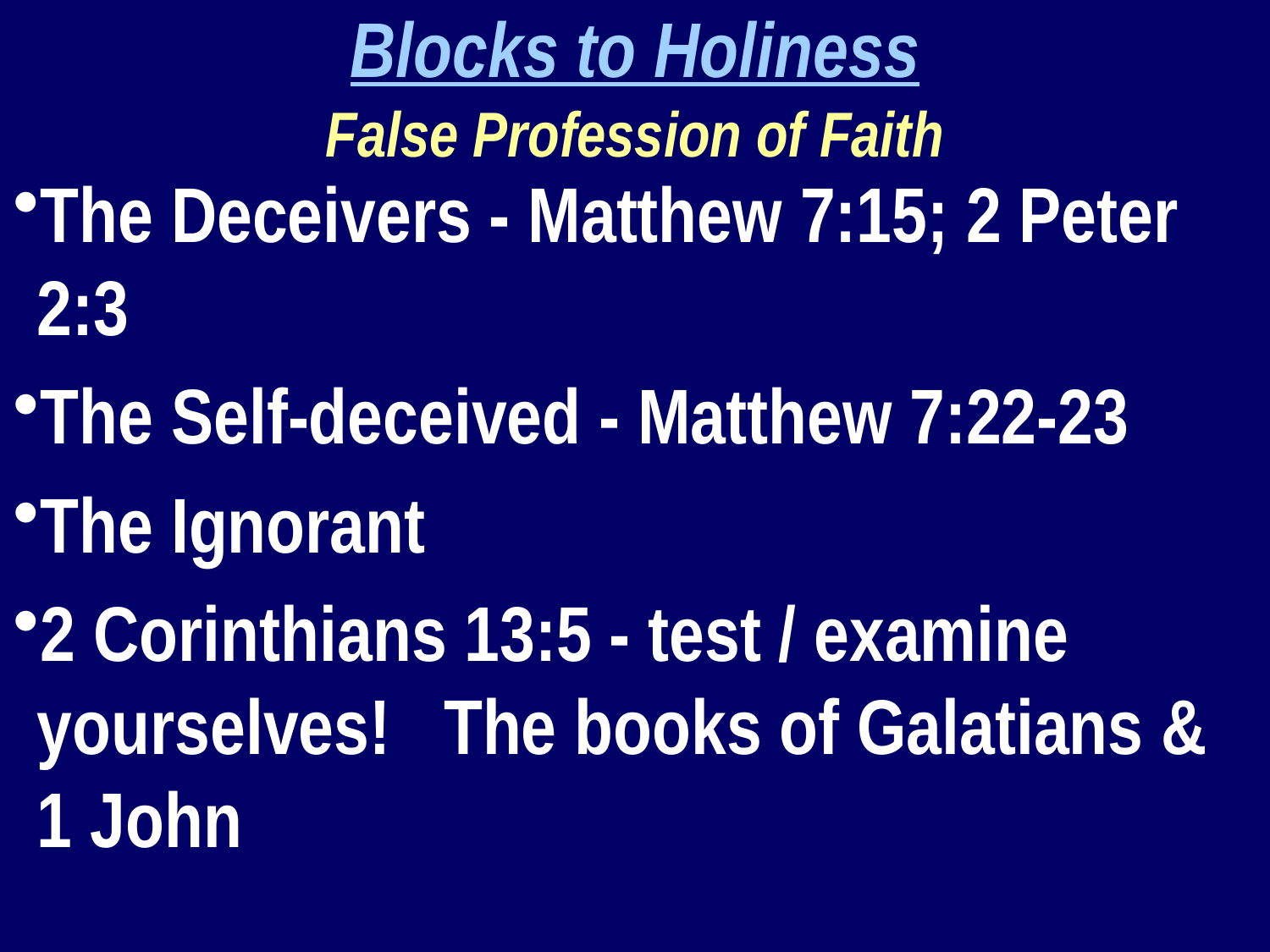

Blocks to Holiness
False Profession of Faith
The Deceivers - Matthew 7:15; 2 Peter 2:3
The Self-deceived - Matthew 7:22-23
The Ignorant
2 Corinthians 13:5 - test / examine yourselves!   The books of Galatians & 1 John